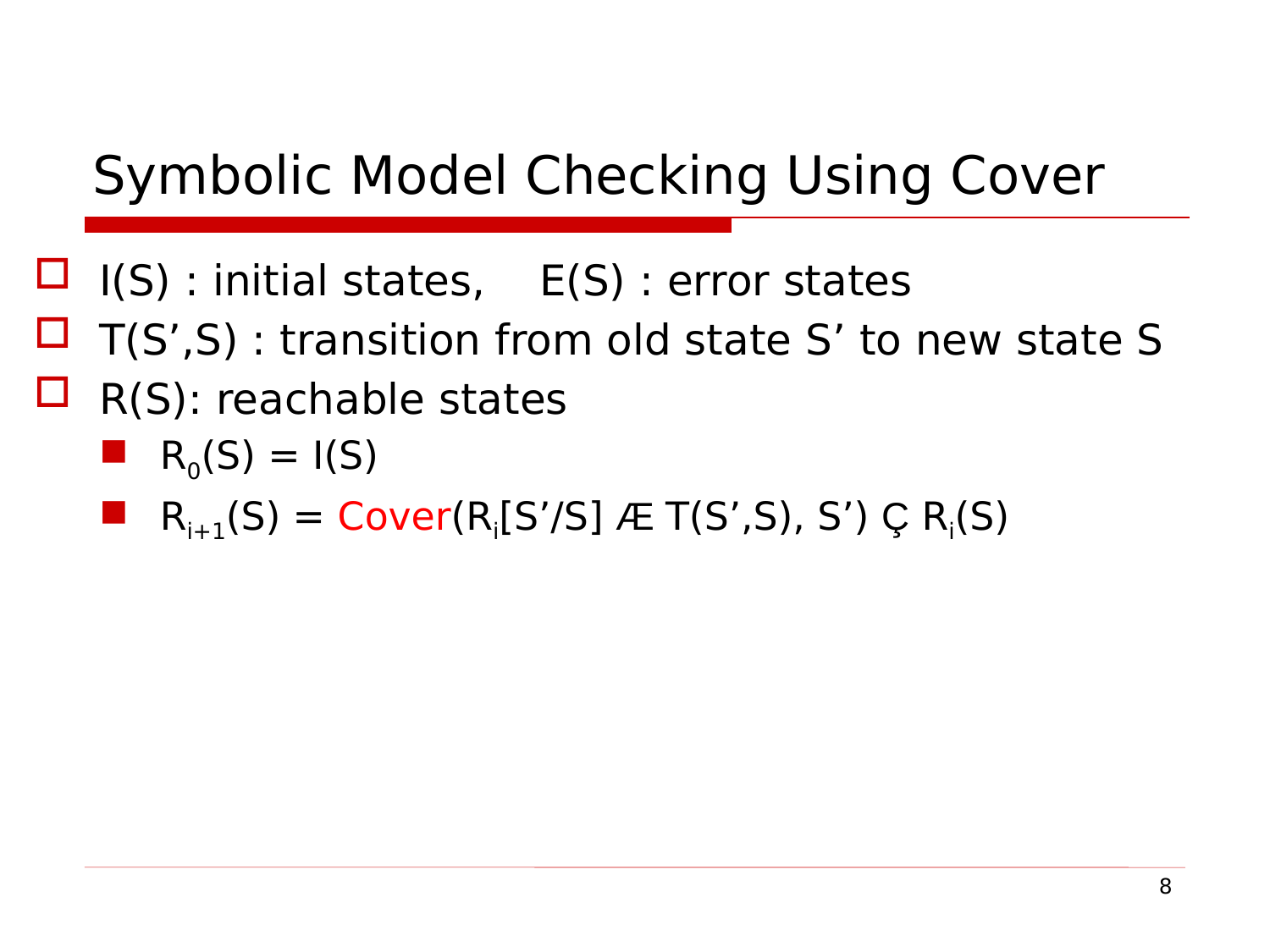

# Symbolic Model Checking Using Cover
I(S) : initial states,    E(S) : error states
T(S’,S) : transition from old state S’ to new state S
R(S): reachable states
R0(S) = I(S)
Ri+1(S) = Cover(Ri[S’/S] Æ T(S’,S), S’) Ç Ri(S)

8